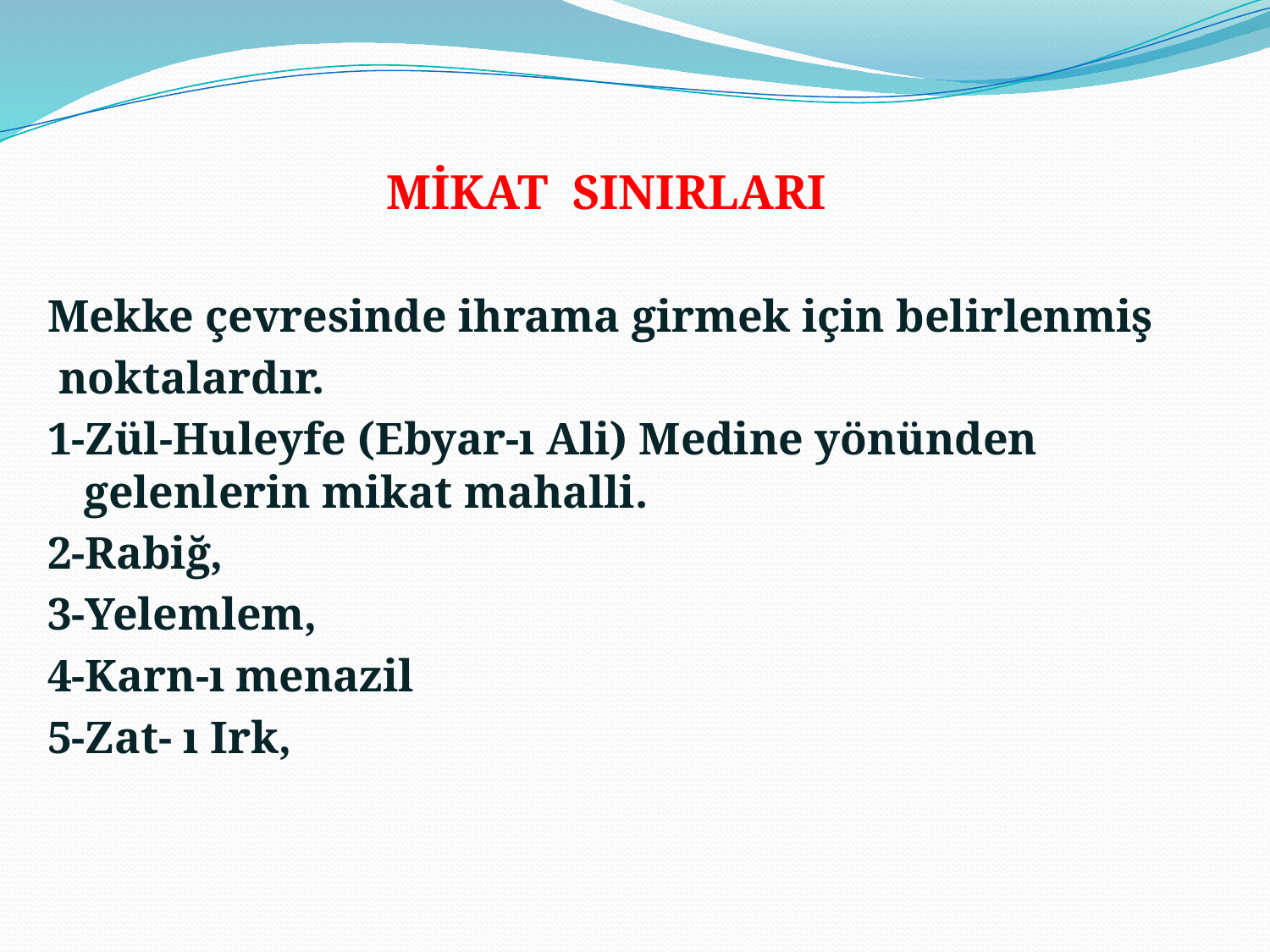

MİKAT  SINIRLARI

Mekke çevresinde ihrama girmek için belirlenmiş
 noktalardır.
1-Zül-Huleyfe (Ebyar-ı Ali) Medine yönünden  gelenlerin mikat mahalli.
2-Rabiğ,
3-Yelemlem,
4-Karn-ı menazil
5-Zat- ı Irk,